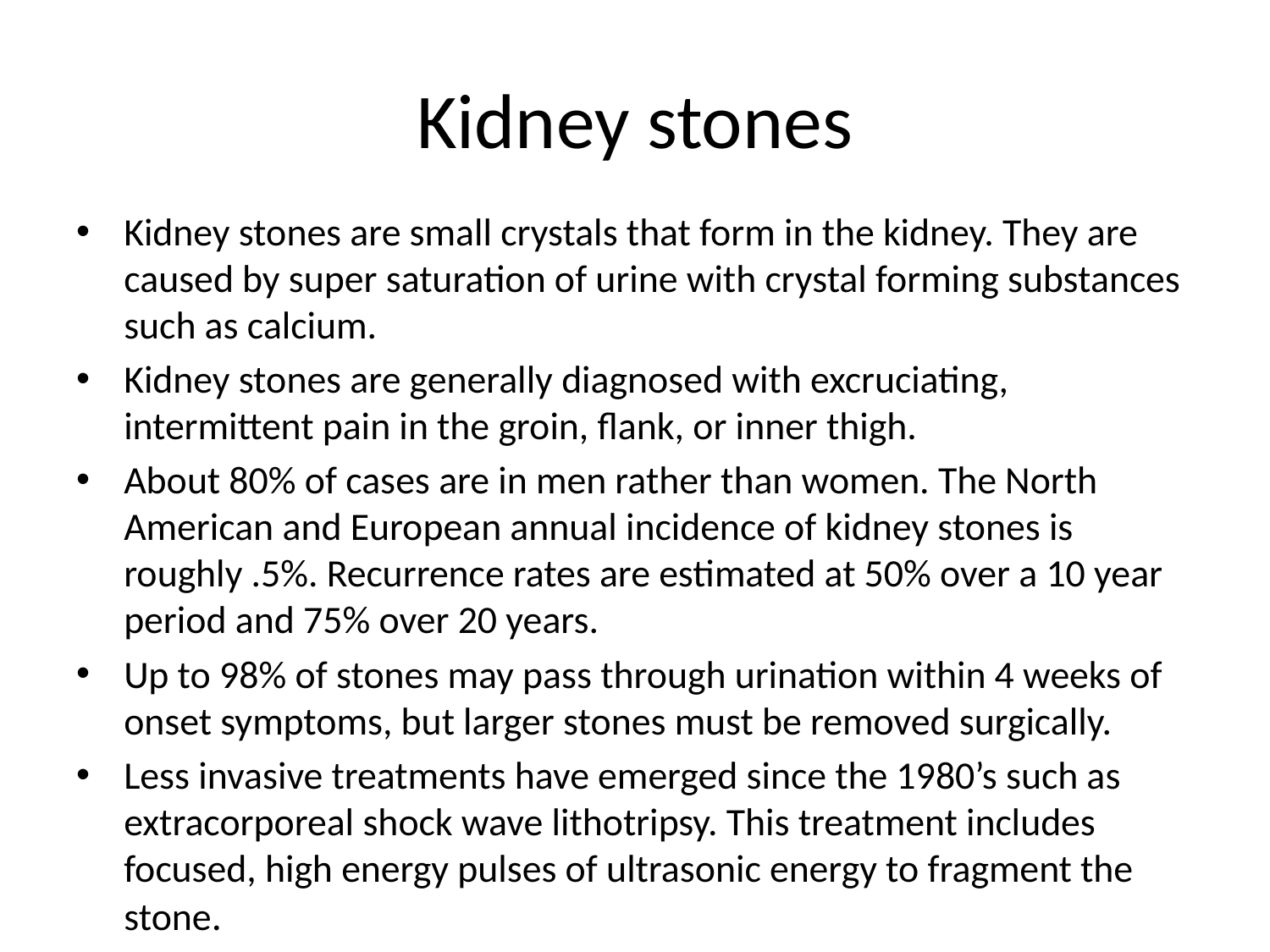

# Kidney stones
Kidney stones are small crystals that form in the kidney. They are caused by super saturation of urine with crystal forming substances such as calcium.
Kidney stones are generally diagnosed with excruciating, intermittent pain in the groin, flank, or inner thigh.
About 80% of cases are in men rather than women. The North American and European annual incidence of kidney stones is roughly .5%. Recurrence rates are estimated at 50% over a 10 year period and 75% over 20 years.
Up to 98% of stones may pass through urination within 4 weeks of onset symptoms, but larger stones must be removed surgically.
Less invasive treatments have emerged since the 1980’s such as extracorporeal shock wave lithotripsy. This treatment includes focused, high energy pulses of ultrasonic energy to fragment the stone.